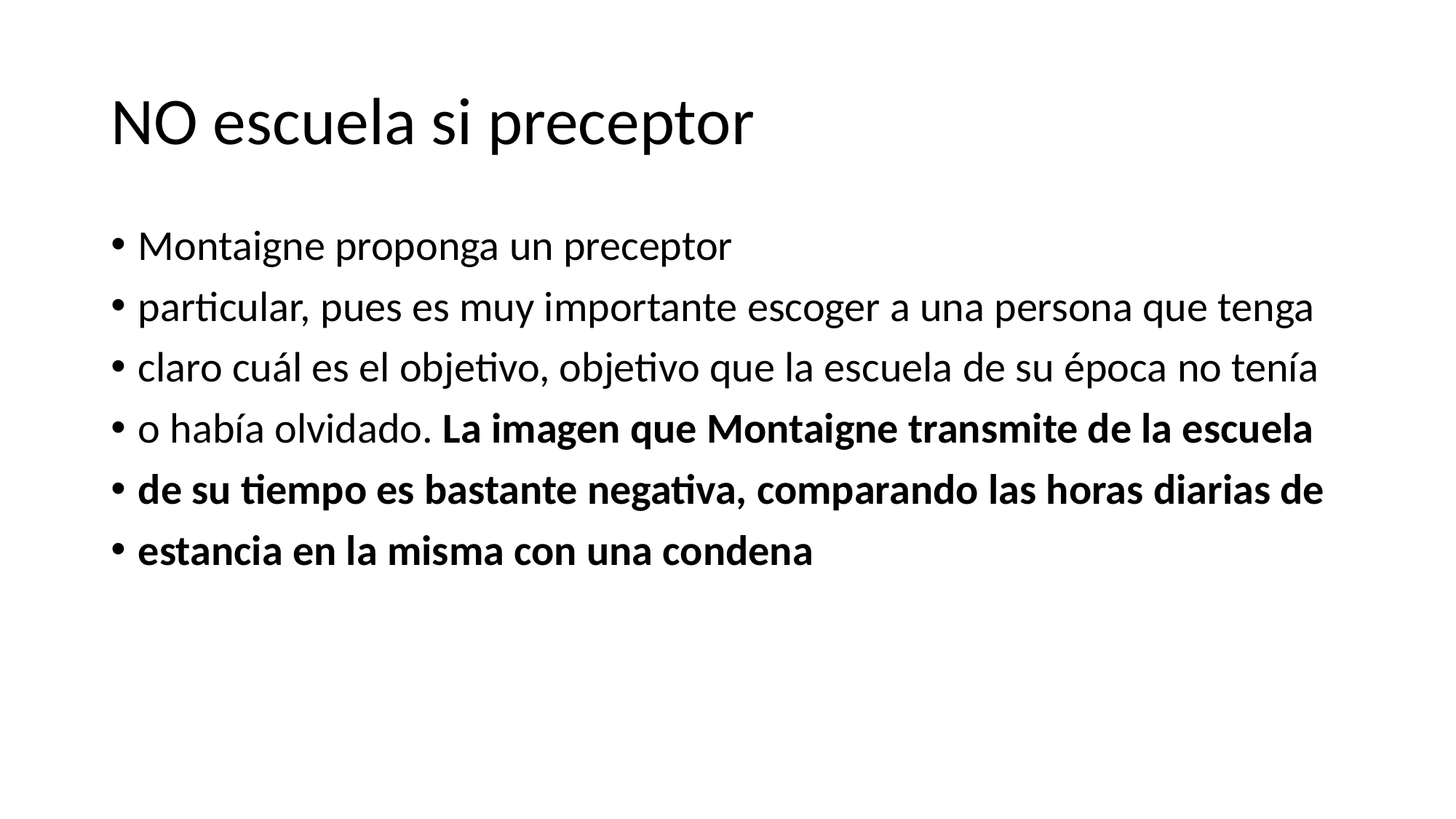

# NO escuela si preceptor
Montaigne proponga un preceptor
particular, pues es muy importante escoger a una persona que tenga
claro cuál es el objetivo, objetivo que la escuela de su época no tenía
o había olvidado. La imagen que Montaigne transmite de la escuela
de su tiempo es bastante negativa, comparando las horas diarias de
estancia en la misma con una condena